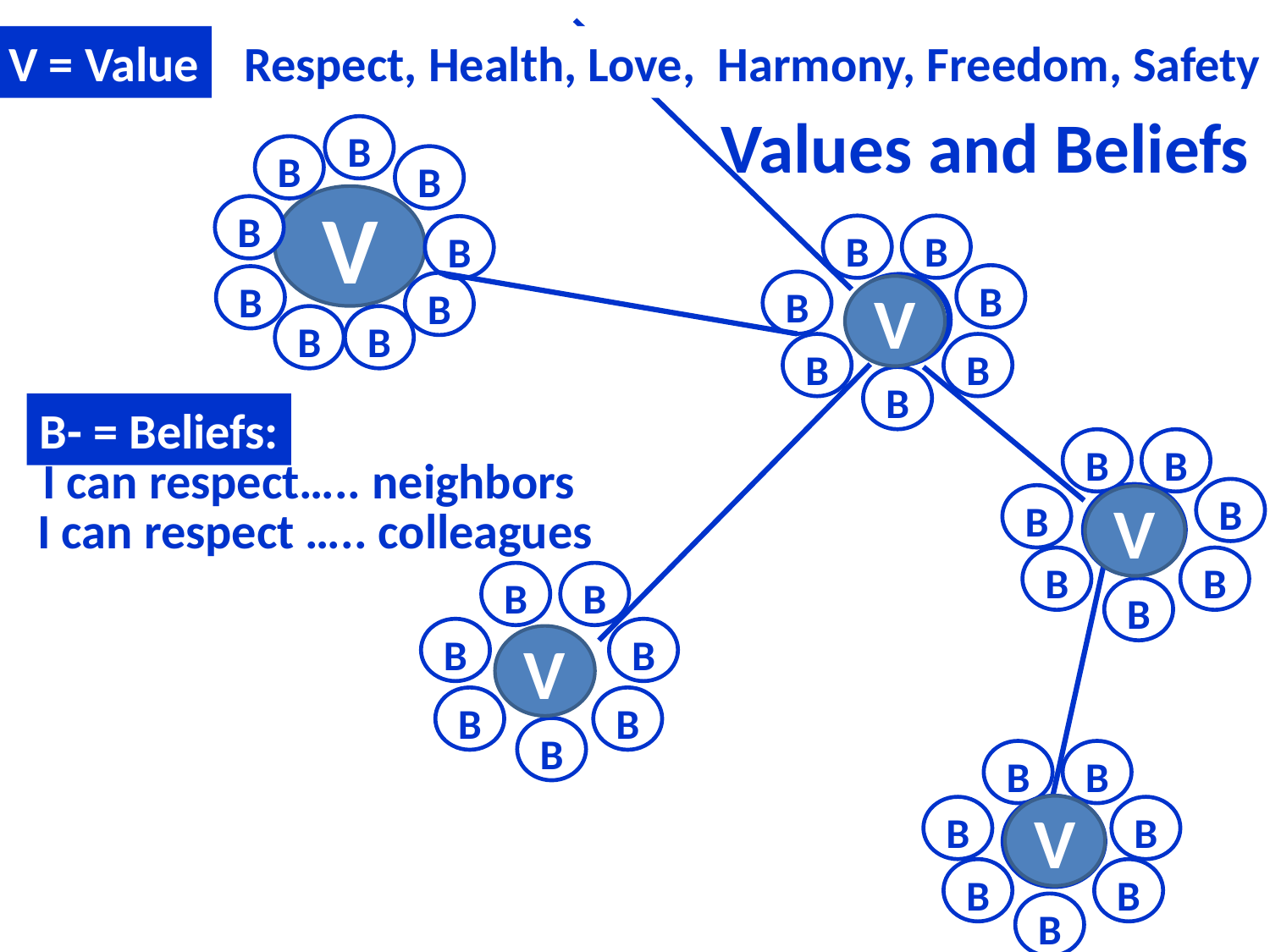

B
B
B
B
V
B
B
B
B
B
B
B
V
B
B
B
B
B
B
B
B
B
B
B
B
B
B
V
B
B
B

V = Value
Respect, Health, Love,  Harmony, Freedom, Safety
Values and Beliefs
B
B
B
V
B
B
B
B
V
B
B
B- = Beliefs:
I can respect….. neighbors
V
I can respect ….. colleagues
V
V